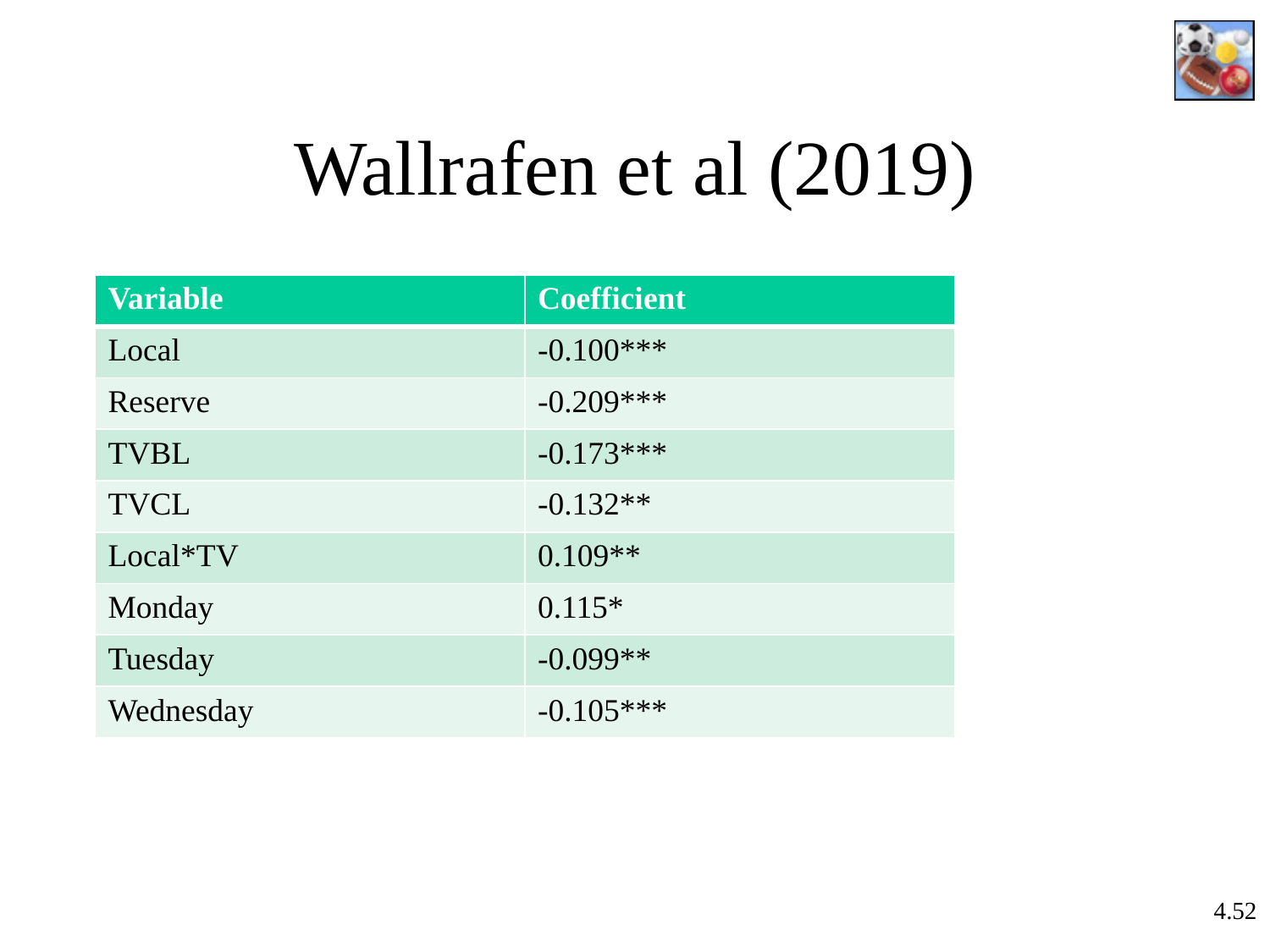

# Wallrafen et al (2019)
| Variable | Coefficient |
| --- | --- |
| Local | -0.100\*\*\* |
| Reserve | -0.209\*\*\* |
| TVBL | -0.173\*\*\* |
| TVCL | -0.132\*\* |
| Local\*TV | 0.109\*\* |
| Monday | 0.115\* |
| Tuesday | -0.099\*\* |
| Wednesday | -0.105\*\*\* |
4.52